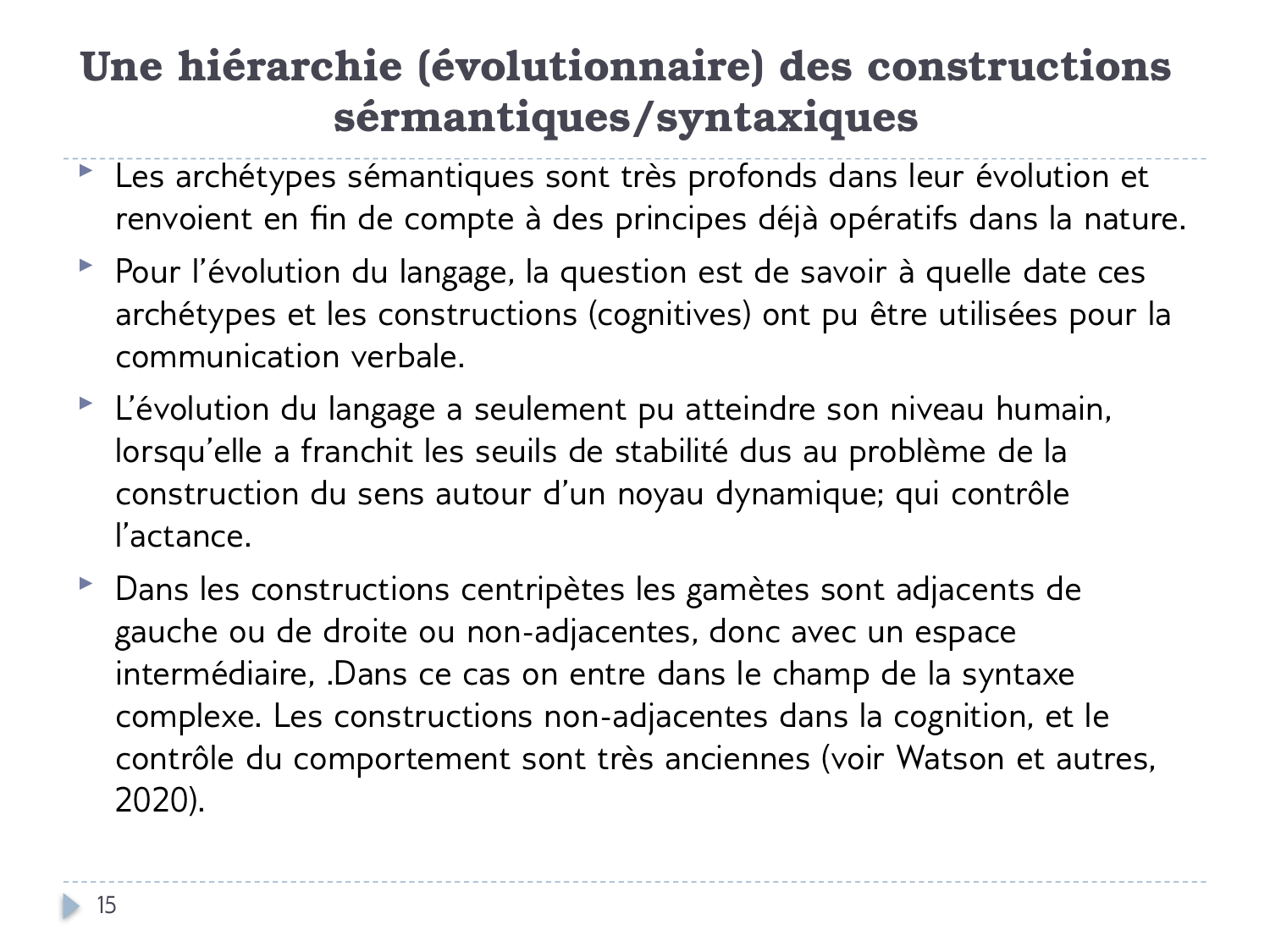

# Une hiérarchie (évolutionnaire) des constructions sérmantiques/syntaxiques
Les archétypes sémantiques sont très profonds dans leur évolution et renvoient en fin de compte à des principes déjà opératifs dans la nature.
Pour l’évolution du langage, la question est de savoir à quelle date ces archétypes et les constructions (cognitives) ont pu être utilisées pour la communication verbale.
L’évolution du langage a seulement pu atteindre son niveau humain, lorsqu’elle a franchit les seuils de stabilité dus au problème de la construction du sens autour d’un noyau dynamique; qui contrôle l’actance.
Dans les constructions centripètes les gamètes sont adjacents de gauche ou de droite ou non-adjacentes, donc avec un espace intermédiaire, .Dans ce cas on entre dans le champ de la syntaxe complexe. Les constructions non-adjacentes dans la cognition, et le contrôle du comportement sont très anciennes (voir Watson et autres, 2020).

15